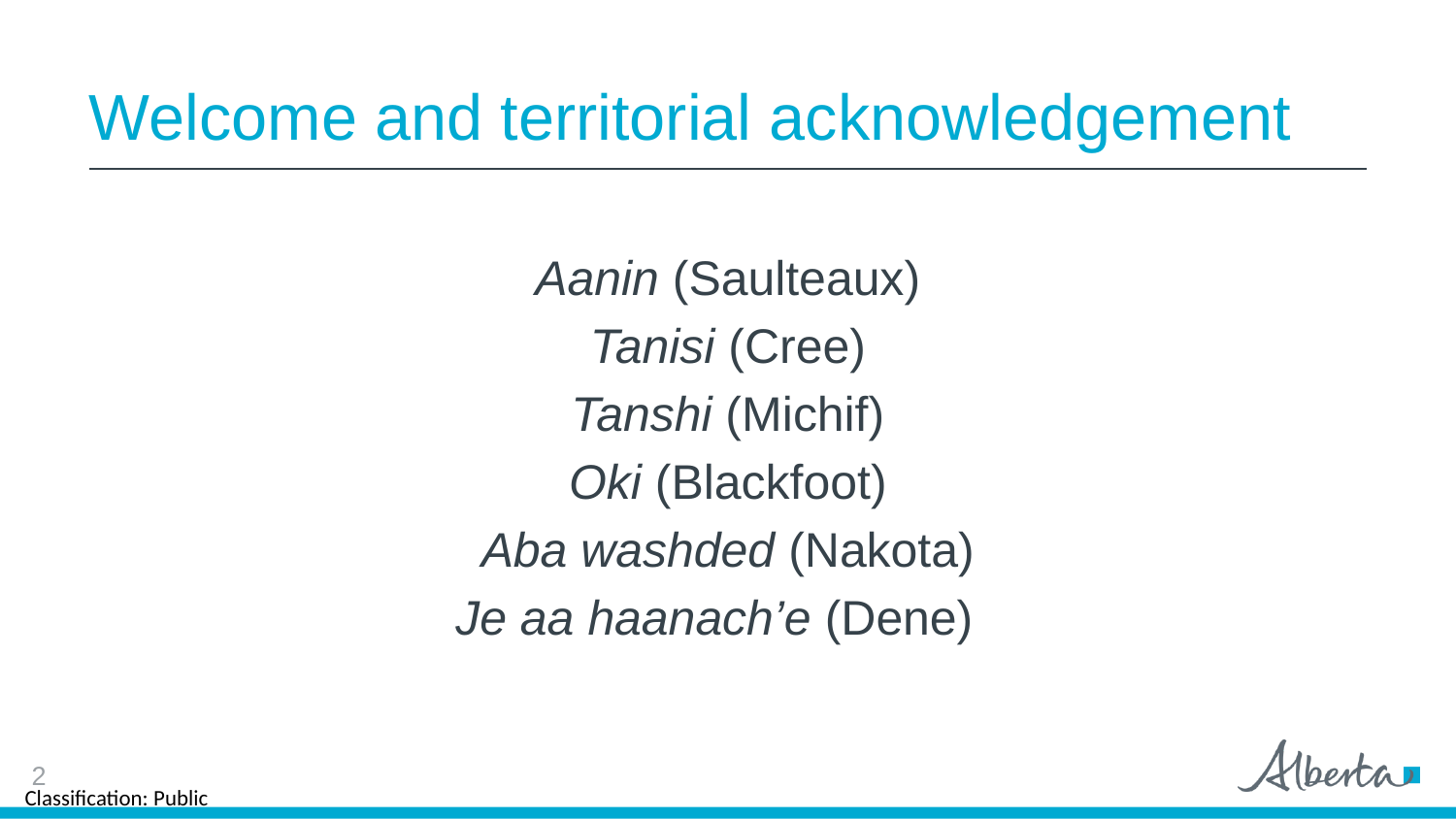

# Welcome and territorial acknowledgement
Aanin (Saulteaux)
Tanisi (Cree)
Tanshi (Michif)
Oki (Blackfoot)
Aba washded (Nakota)
Je aa haanach’e (Dene)

2